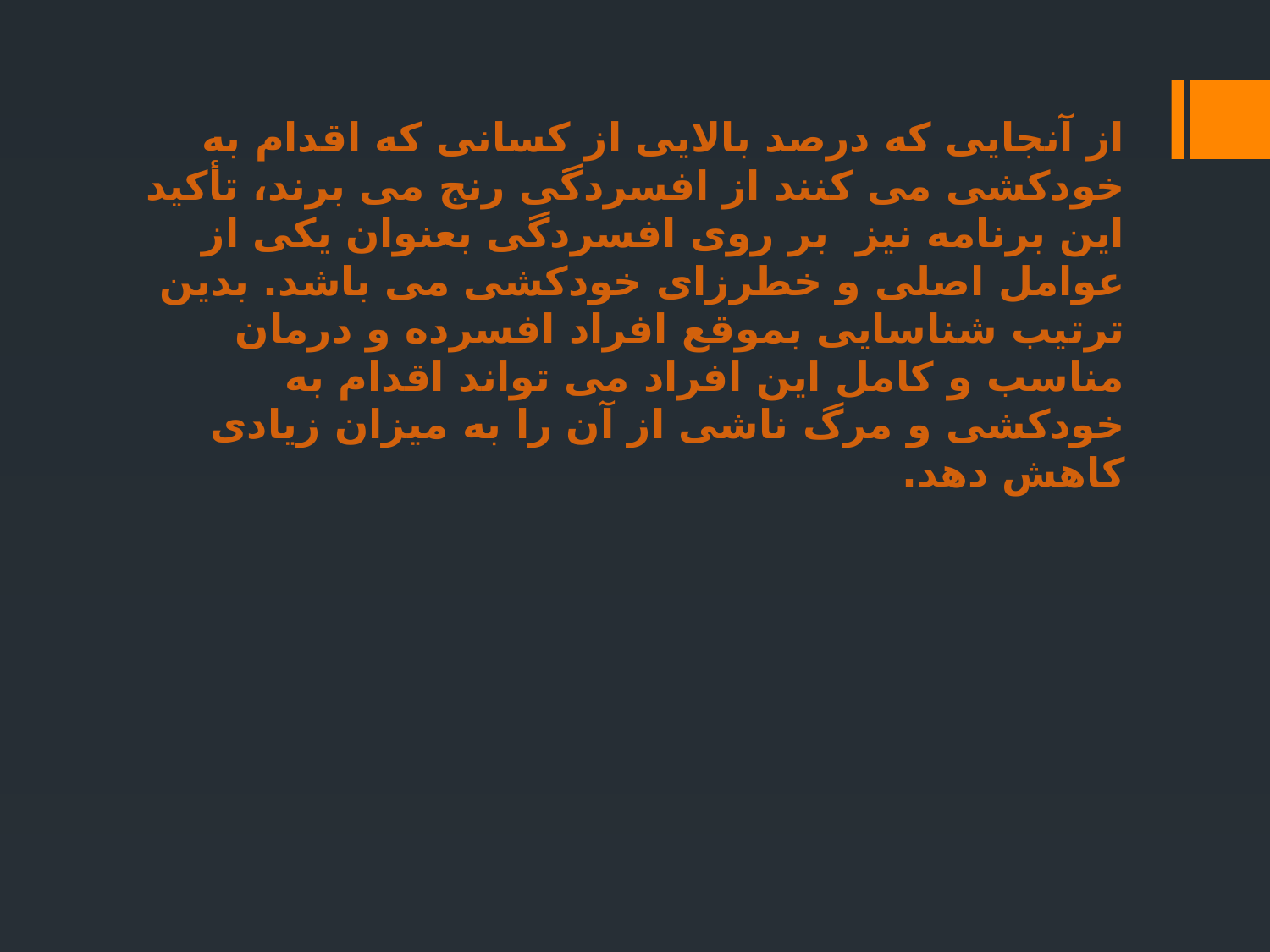

از آنجایی که درصد بالایی از کسانی که اقدام به خودکشی می کنند از افسردگی رنج می برند، تأکید این برنامه نیز  بر روی افسردگی بعنوان یکی از عوامل اصلی و خطرزای خودکشی می باشد. بدین ترتیب شناسایی بموقع افراد افسرده و درمان مناسب و کامل این افراد می تواند اقدام به خودکشی و مرگ ناشی از آن را به میزان زیادی کاهش دهد.